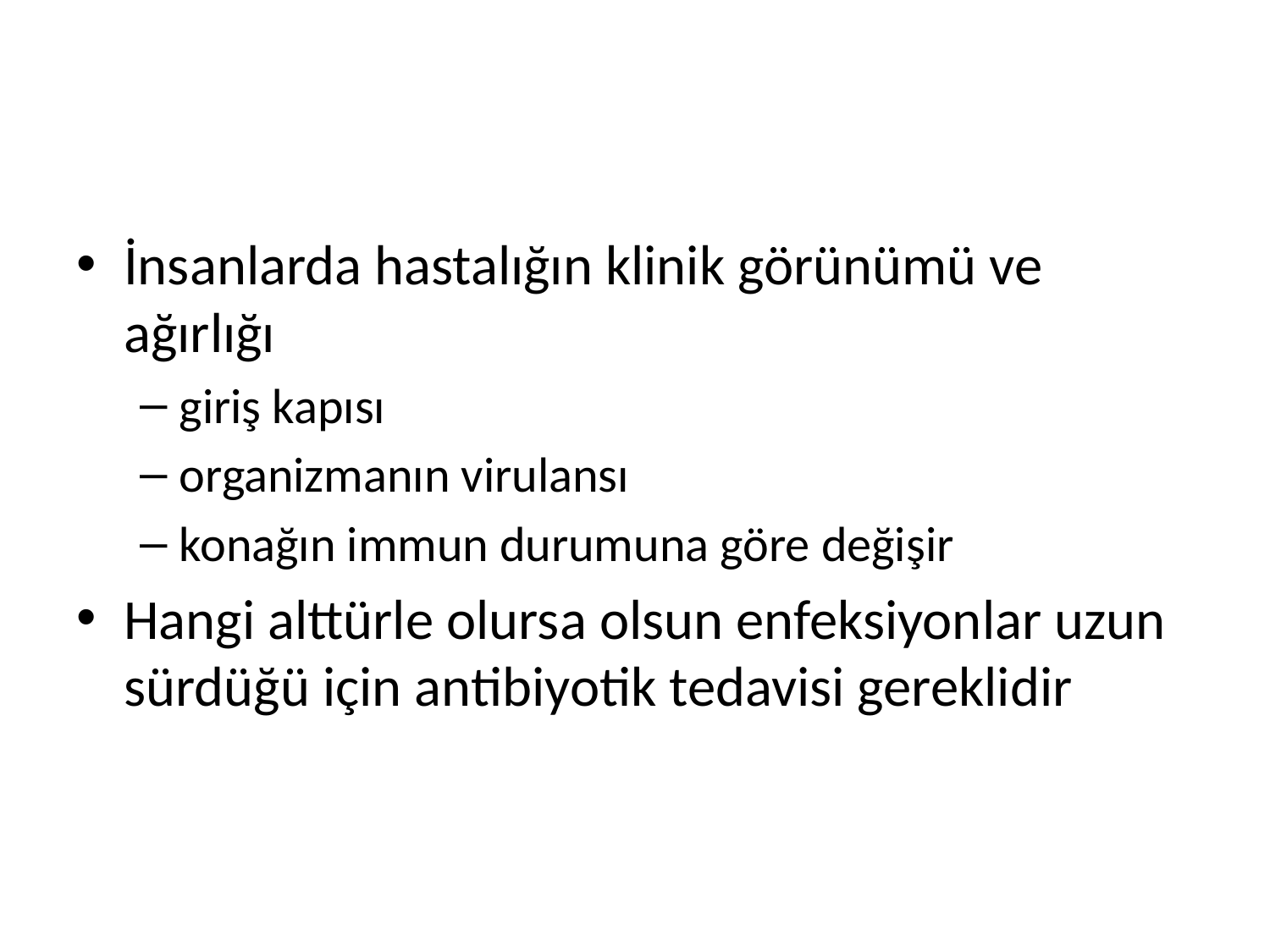

#
İnsanlarda hastalığın klinik görünümü ve ağırlığı
giriş kapısı
organizmanın virulansı
konağın immun durumuna göre değişir
Hangi alttürle olursa olsun enfeksiyonlar uzun sürdüğü için antibiyotik tedavisi gereklidir